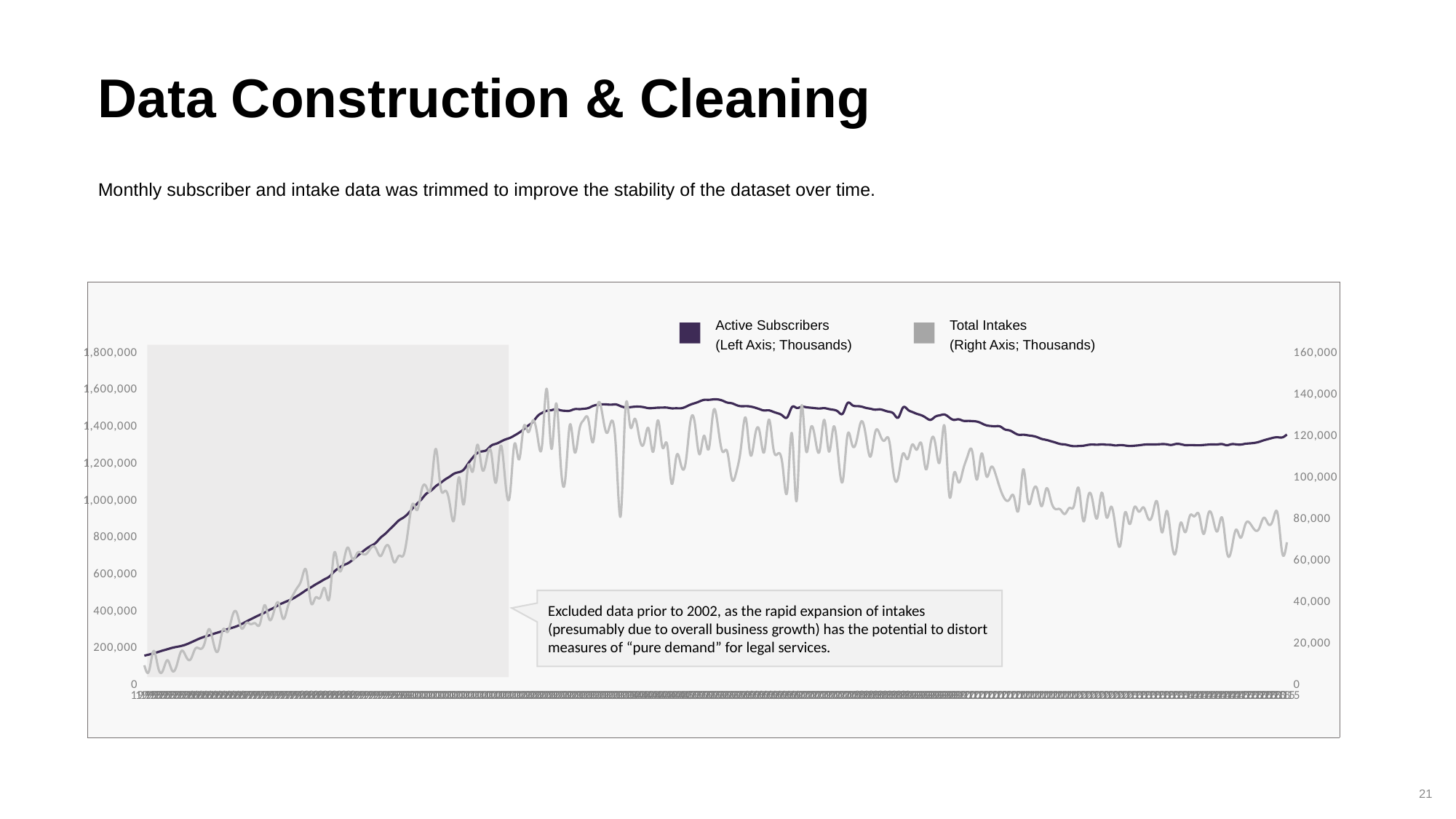

Data Construction & Cleaning
Monthly subscriber and intake data was trimmed to improve the stability of the dataset over time.

### Chart

| Category | Active Subscribers | Intakes |
|---|---|---|
| 1995 | 161703.0 | 9747.0 |
| 1995 | 167884.0 | 6903.0 |
| 1995 | 174202.0 | 16667.0 |
| 1995 | 181818.0 | 8489.0 |
| 1995 | 189706.0 | 7164.0 |
| 1995 | 196793.0 | 12211.0 |
| 1995 | 204105.0 | 7228.0 |
| 1995 | 209462.0 | 9694.0 |
| 1996 | 214495.0 | 16619.0 |
| 1996 | 222162.0 | 14010.0 |
| 1996 | 232490.0 | 12597.0 |
| 1996 | 244079.0 | 17662.0 |
| 1996 | 255142.0 | 17723.0 |
| 1996 | 264318.0 | 20191.0 |
| 1996 | 271522.0 | 27175.0 |
| 1996 | 280274.0 | 19880.0 |
| 1996 | 288038.0 | 17023.0 |
| 1996 | 296025.0 | 26951.0 |
| 1996 | 305545.0 | 25780.0 |
| 1996 | 312973.0 | 33297.0 |
| 1997 | 321390.0 | 34960.0 |
| 1997 | 332763.0 | 27529.0 |
| 1997 | 346047.0 | 30040.0 |
| 1997 | 358977.0 | 29534.0 |
| 1997 | 371560.0 | 29917.0 |
| 1997 | 383386.0 | 29744.0 |
| 1997 | 394796.0 | 38704.0 |
| 1997 | 408940.0 | 31904.0 |
| 1997 | 421003.0 | 35524.0 |
| 1997 | 435991.0 | 39801.0 |
| 1997 | 447802.0 | 32106.0 |
| 1997 | 458418.0 | 37903.0 |
| 1998 | 469397.0 | 43030.0 |
| 1998 | 484191.0 | 46921.0 |
| 1998 | 500033.0 | 51180.0 |
| 1998 | 517102.0 | 55302.0 |
| 1998 | 531459.0 | 40044.0 |
| 1998 | 547247.0 | 42319.0 |
| 1998 | 561385.0 | 42231.0 |
| 1998 | 576141.0 | 46829.0 |
| 1998 | 590386.0 | 42014.0 |
| 1998 | 616248.0 | 63473.0 |
| 1998 | 635821.0 | 56173.0 |
| 1998 | 651371.0 | 58961.0 |
| 1999 | 662309.0 | 66469.0 |
| 1999 | 680241.0 | 60727.0 |
| 1999 | 701255.0 | 63707.0 |
| 1999 | 721448.0 | 63636.0 |
| 1999 | 740973.0 | 63411.0 |
| 1999 | 756868.0 | 66287.0 |
| 1999 | 772082.0 | 66211.0 |
| 1999 | 799330.0 | 62306.0 |
| 1999 | 820156.0 | 66313.0 |
| 1999 | 844846.0 | 66343.0 |
| 1999 | 868987.0 | 59377.0 |
| 1999 | 893939.0 | 62425.0 |
| 2000 | 909561.0 | 62695.0 |
| 2000 | 931231.0 | 74563.0 |
| 2000 | 960054.0 | 87447.0 |
| 2000 | 985781.0 | 84537.0 |
| 2000 | 1011554.0 | 94645.0 |
| 2000 | 1040208.0 | 95491.0 |
| 2000 | 1056589.0 | 96166.0 |
| 2000 | 1079824.0 | 114024.0 |
| 2000 | 1097031.0 | 95952.0 |
| 2000 | 1116013.0 | 93779.0 |
| 2000 | 1131595.0 | 87747.0 |
| 2000 | 1148396.0 | 80291.0 |
| 2001 | 1155935.0 | 100305.0 |
| 2001 | 1168841.0 | 87112.0 |
| 2001 | 1202654.0 | 105676.0 |
| 2001 | 1234954.0 | 103081.0 |
| 2001 | 1259788.0 | 115953.0 |
| 2001 | 1268519.0 | 104319.0 |
| 2001 | 1275953.0 | 109177.0 |
| 2001 | 1299835.0 | 112021.0 |
| 2001 | 1309431.0 | 97660.0 |
| 2001 | 1320824.0 | 115358.0 |
| 2001 | 1332622.0 | 98955.0 |
| 2001 | 1341346.0 | 91425.0 |
| 2002 | 1354358.0 | 116229.0 |
| 2002 | 1369553.0 | 108807.0 |
| 2002 | 1387848.0 | 124468.0 |
| 2002 | 1408667.0 | 122007.0 |
| 2002 | 1427974.0 | 127664.0 |
| 2002 | 1459680.0 | 119832.0 |
| 2002 | 1477348.0 | 116191.0 |
| 2002 | 1488367.0 | 142777.0 |
| 2002 | 1491787.0 | 113993.0 |
| 2002 | 1497055.0 | 135796.0 |
| 2002 | 1490996.0 | 106664.0 |
| 2002 | 1488021.0 | 99366.0 |
| 2003 | 1488791.0 | 125644.0 |
| 2003 | 1497187.0 | 112472.0 |
| 2003 | 1497395.0 | 122765.0 |
| 2003 | 1499363.0 | 127940.0 |
| 2003 | 1503478.0 | 127912.0 |
| 2003 | 1514969.0 | 117211.0 |
| 2003 | 1520800.0 | 134882.0 |
| 2003 | 1523182.0 | 130776.0 |
| 2003 | 1522587.0 | 121608.0 |
| 2003 | 1521433.0 | 127453.0 |
| 2003 | 1522496.0 | 112256.0 |
| 2003 | 1512941.0 | 82156.0 |
| 2004 | 1507065.0 | 133258.0 |
| 2004 | 1507888.0 | 125144.0 |
| 2004 | 1510407.0 | 128462.0 |
| 2004 | 1510622.0 | 119410.0 |
| 2004 | 1507702.0 | 116667.0 |
| 2004 | 1502532.0 | 123789.0 |
| 2004 | 1503101.0 | 112573.0 |
| 2004 | 1505136.0 | 127667.0 |
| 2004 | 1505668.0 | 114690.0 |
| 2004 | 1505465.0 | 116167.0 |
| 2004 | 1501477.0 | 97169.0 |
| 2004 | 1502109.0 | 110317.0 |
| 2005 | 1501945.0 | 106291.0 |
| 2005 | 1509608.0 | 107046.0 |
| 2005 | 1521228.0 | 126525.0 |
| 2005 | 1529627.0 | 126309.0 |
| 2005 | 1538917.0 | 111337.0 |
| 2005 | 1547431.0 | 120295.0 |
| 2005 | 1547643.0 | 113779.0 |
| 2005 | 1550192.0 | 131928.0 |
| 2005 | 1549638.0 | 124875.0 |
| 2005 | 1543342.0 | 112599.0 |
| 2005 | 1532895.0 | 112720.0 |
| 2005 | 1529056.0 | 99568.0 |
| 2006 | 1519050.0 | 102960.0 |
| 2006 | 1513092.0 | 114835.0 |
| 2006 | 1513492.0 | 128940.0 |
| 2006 | 1511505.0 | 111289.0 |
| 2006 | 1505449.0 | 120109.0 |
| 2006 | 1497123.0 | 122409.0 |
| 2006 | 1490069.0 | 112405.0 |
| 2006 | 1490750.0 | 127997.0 |
| 2006 | 1482392.0 | 113977.0 |
| 2006 | 1474281.0 | 111748.0 |
| 2006 | 1461469.0 | 105629.0 |
| 2006 | 1453870.0 | 93925.0 |
| 2007 | 1507977.0 | 121330.0 |
| 2007 | 1503997.0 | 88822.0 |
| 2007 | 1509792.0 | 133630.0 |
| 2007 | 1508044.0 | 113724.0 |
| 2007 | 1505033.0 | 123321.0 |
| 2007 | 1502493.0 | 119239.0 |
| 2007 | 1500790.0 | 113118.0 |
| 2007 | 1502639.0 | 127913.0 |
| 2007 | 1497764.0 | 112679.0 |
| 2007 | 1493692.0 | 124587.0 |
| 2007 | 1482983.0 | 110790.0 |
| 2007 | 1473761.0 | 98538.0 |
| 2008 | 1529327.0 | 120441.0 |
| 2008 | 1519654.0 | 116037.0 |
| 2008 | 1513604.0 | 118075.0 |
| 2008 | 1511186.0 | 127193.0 |
| 2008 | 1503961.0 | 120012.0 |
| 2008 | 1499303.0 | 110285.0 |
| 2008 | 1494466.0 | 121959.0 |
| 2008 | 1496143.0 | 120917.0 |
| 2008 | 1489836.0 | 117934.0 |
| 2008 | 1483046.0 | 118154.0 |
| 2008 | 1471961.0 | 101624.0 |
| 2008 | 1451997.0 | 100508.0 |
| 2009 | 1505790.0 | 111680.0 |
| 2009 | 1495320.0 | 109053.0 |
| 2009 | 1481932.0 | 116006.0 |
| 2009 | 1471890.0 | 113572.0 |
| 2009 | 1463767.0 | 116366.0 |
| 2009 | 1450174.0 | 104012.0 |
| 2009 | 1439387.0 | 116814.0 |
| 2009 | 1456694.0 | 116416.0 |
| 2009 | 1464116.0 | 108215.0 |
| 2009 | 1468037.0 | 124828.0 |
| 2009 | 1452441.0 | 91773.0 |
| 2009 | 1439145.0 | 101958.0 |
| 2010 | 1442379.0 | 97862.0 |
| 2010 | 1434243.0 | 103918.0 |
| 2010 | 1433514.0 | 110688.0 |
| 2010 | 1432360.0 | 112515.0 |
| 2010 | 1429752.0 | 99168.0 |
| 2010 | 1420453.0 | 111724.0 |
| 2010 | 1409696.0 | 101071.0 |
| 2010 | 1405991.0 | 105013.0 |
| 2010 | 1404729.0 | 101940.0 |
| 2010 | 1403572.0 | 94846.0 |
| 2010 | 1387697.0 | 89865.0 |
| 2010 | 1382334.0 | 89577.0 |
| 2011 | 1369812.0 | 90885.0 |
| 2011 | 1358494.0 | 84643.0 |
| 2011 | 1358747.0 | 104114.0 |
| 2011 | 1355487.0 | 88811.0 |
| 2011 | 1352109.0 | 92494.0 |
| 2011 | 1345576.0 | 94667.0 |
| 2011 | 1335844.0 | 86321.0 |
| 2011 | 1330481.0 | 94843.0 |
| 2011 | 1323378.0 | 88880.0 |
| 2011 | 1316134.0 | 84943.0 |
| 2011 | 1308478.0 | 84777.0 |
| 2011 | 1305938.0 | 82596.0 |
| 2012 | 1300201.0 | 85529.0 |
| 2012 | 1296480.0 | 86790.0 |
| 2012 | 1297567.0 | 94926.0 |
| 2012 | 1299094.0 | 79113.0 |
| 2012 | 1303611.0 | 90662.0 |
| 2012 | 1305574.0 | 88990.0 |
| 2012 | 1304522.0 | 80686.0 |
| 2012 | 1306621.0 | 92976.0 |
| 2012 | 1304521.0 | 81053.0 |
| 2012 | 1303836.0 | 86121.0 |
| 2012 | 1300496.0 | 75277.0 |
| 2012 | 1302634.0 | 67554.0 |
| 2013 | 1300355.0 | 83264.0 |
| 2013 | 1297707.0 | 77671.0 |
| 2013 | 1299090.0 | 85725.0 |
| 2013 | 1301394.0 | 83674.0 |
| 2013 | 1304637.0 | 85773.0 |
| 2013 | 1306174.0 | 80459.0 |
| 2013 | 1306021.0 | 82623.0 |
| 2013 | 1306449.0 | 88083.0 |
| 2013 | 1307885.0 | 73651.0 |
| 2013 | 1306608.0 | 84069.0 |
| 2013 | 1303288.0 | 70256.0 |
| 2013 | 1308695.0 | 64275.0 |
| 2014 | 1307540.0 | 78243.0 |
| 2014 | 1302437.0 | 73739.0 |
| 2014 | 1302654.0 | 81582.0 |
| 2014 | 1302059.0 | 81459.0 |
| 2014 | 1301508.0 | 82290.0 |
| 2014 | 1303161.0 | 72967.0 |
| 2014 | 1305194.0 | 82655.0 |
| 2014 | 1306119.0 | 80423.0 |
| 2014 | 1306192.0 | 74366.0 |
| 2014 | 1307967.0 | 80767.0 |
| 2014 | 1301909.0 | 64614.0 |
| 2014 | 1307410.0 | 65281.0 |
| 2015 | 1306501.0 | 75058.0 |
| 2015 | 1305365.0 | 71144.0 |
| 2015 | 1309574.0 | 77514.0 |
| 2015 | 1311859.0 | 78163.0 |
| 2015 | 1314587.0 | 75024.0 |
| 2015 | 1320114.0 | 75628.0 |
| 2015 | 1328514.0 | 80757.0 |
| 2015 | 1335393.0 | 77694.0 |
| 2015 | 1342114.0 | 79808.0 |
| 2015 | 1344812.0 | 82694.0 |
| 2015 | 1344125.0 | 63736.0 |
| 2015 | 1359795.0 | 68962.0 |
Excluded data prior to 2002, as the rapid expansion of intakes (presumably due to overall business growth) has the potential to distort measures of “pure demand” for legal services.
|  |
| --- |
Total Intakes
(Right Axis; Thousands)

Active Subscribers
(Left Axis; Thousands)

21